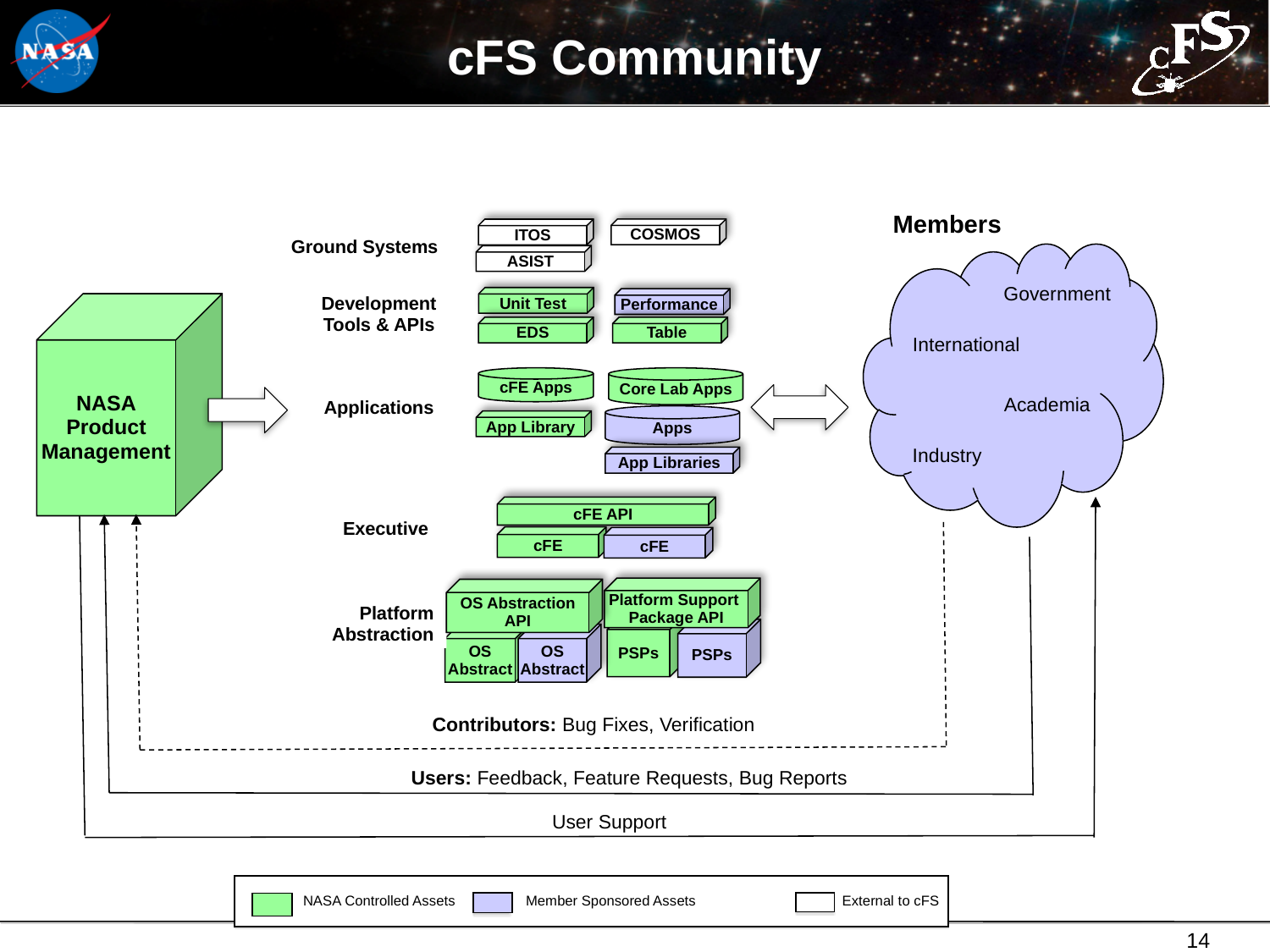

# cFS Community
Members
COSMOS
ITOS
Ground Systems

ASIST
Government
Development Tools & APIs
Unit Test
Performance
NASA
Product
Management
EDS
Table
International
Core Lab Apps
cFE Apps

Academia
Applications
Apps
App Library
Industry
App Libraries
cFE API
Executive
cFE
cFE
Platform Support
Package API
OS Abstraction
API
Platform
Abstraction
PSPs
PSPs
OS
Abstract
OS
Abstract
Contributors: Bug Fixes, Verification
Users: Feedback, Feature Requests, Bug Reports
User Support

NASA Controlled Assets
Member Sponsored Assets
External to cFS